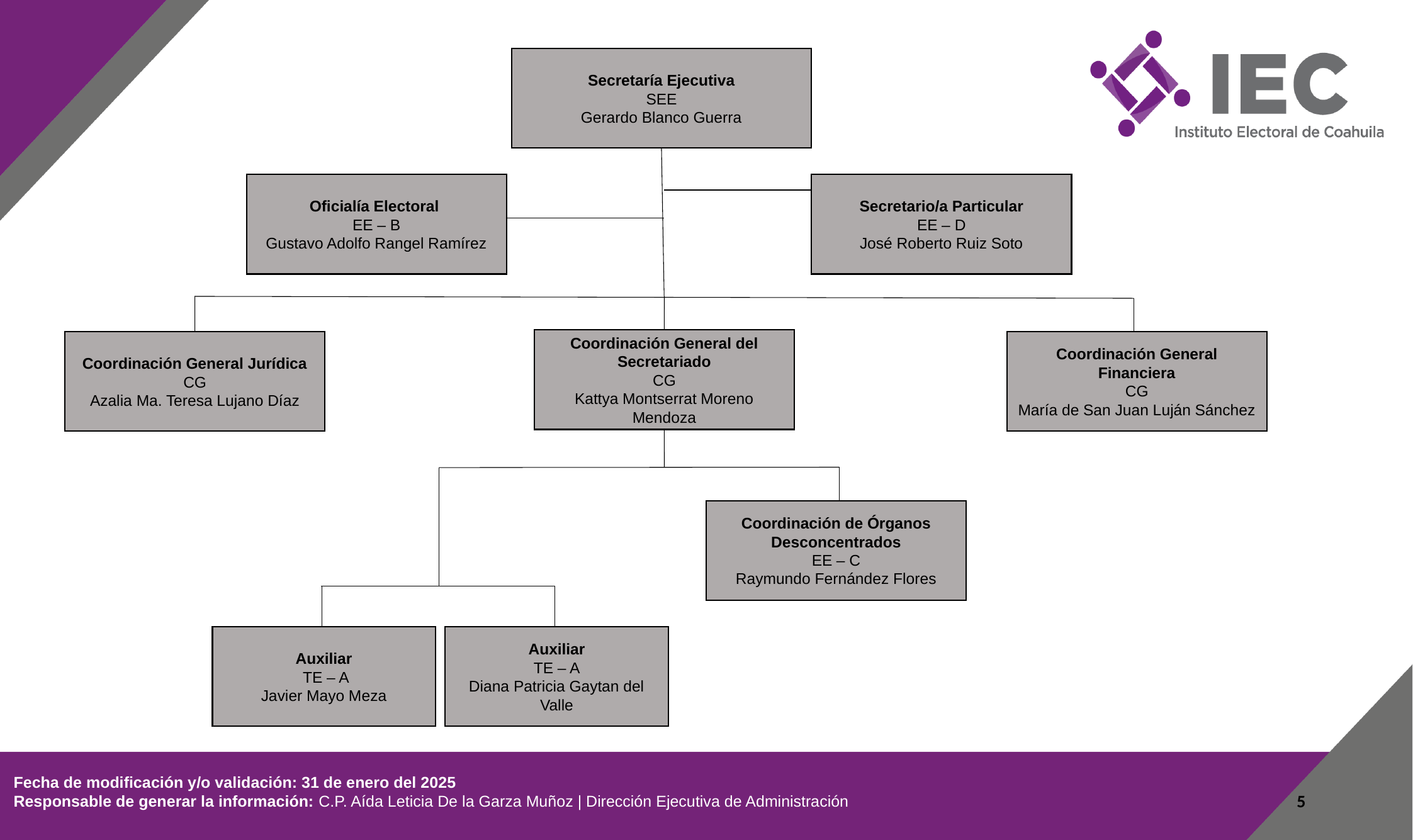

Secretaría Ejecutiva
SEE
Gerardo Blanco Guerra
Oficialía Electoral
EE – B
Gustavo Adolfo Rangel Ramírez
Secretario/a Particular
EE – D
José Roberto Ruiz Soto
Coordinación General del Secretariado
CG
Kattya Montserrat Moreno Mendoza
Coordinación General Jurídica
CG
Azalia Ma. Teresa Lujano Díaz
Coordinación General Financiera
CG
María de San Juan Luján Sánchez
Coordinación de Órganos Desconcentrados
EE – C
Raymundo Fernández Flores
Auxiliar
 TE – A
Javier Mayo Meza
Auxiliar
TE – A
Diana Patricia Gaytan del Valle
 Fecha de modificación y/o validación: 31 de enero del 2025
 Responsable de generar la información: C.P. Aída Leticia De la Garza Muñoz | Dirección Ejecutiva de Administración
5